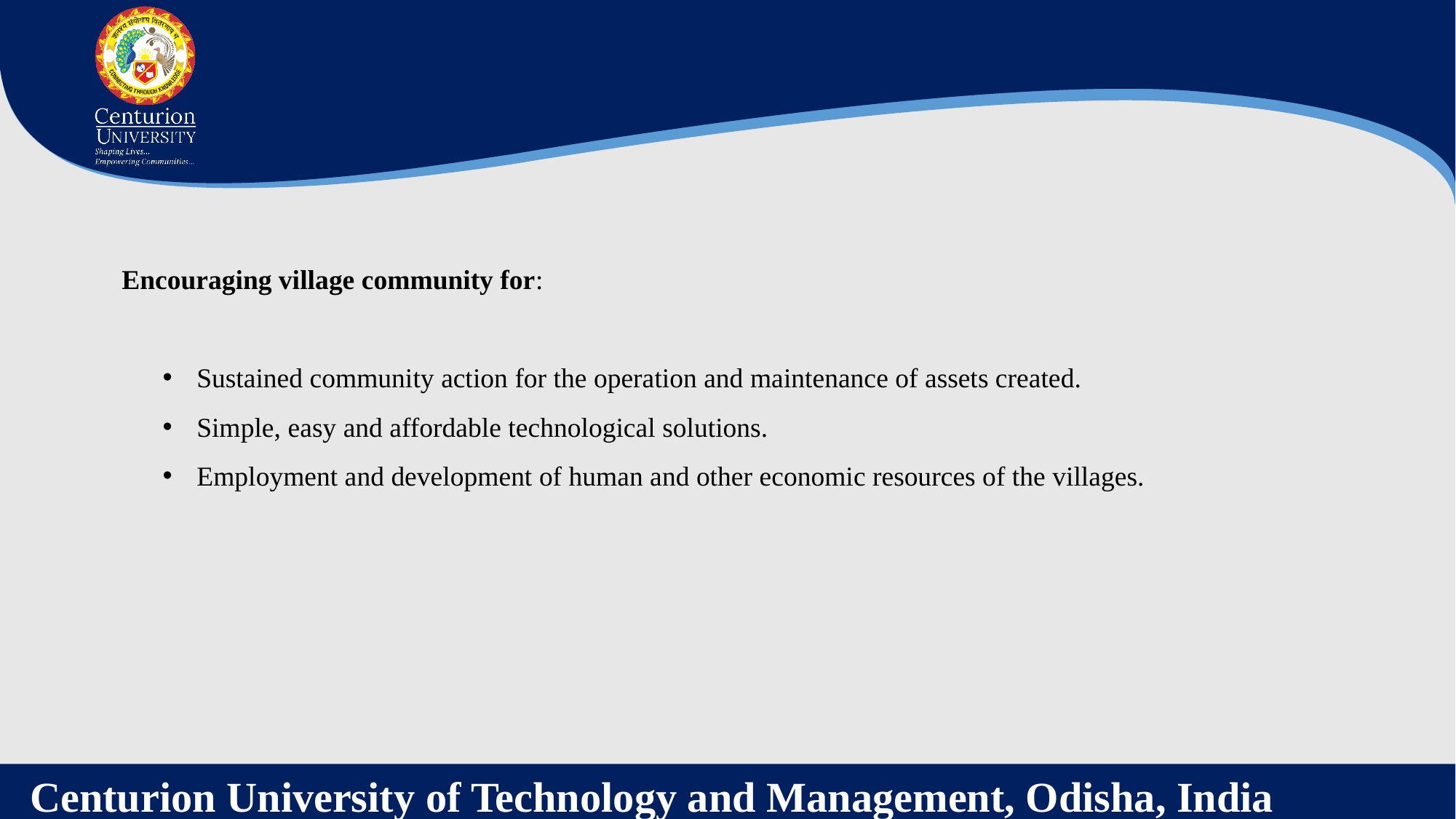

Encouraging village community for:

Sustained community action for the operation and maintenance of assets created.
Simple, easy and affordable technological solutions.
Employment and development of human and other economic resources of the villages.